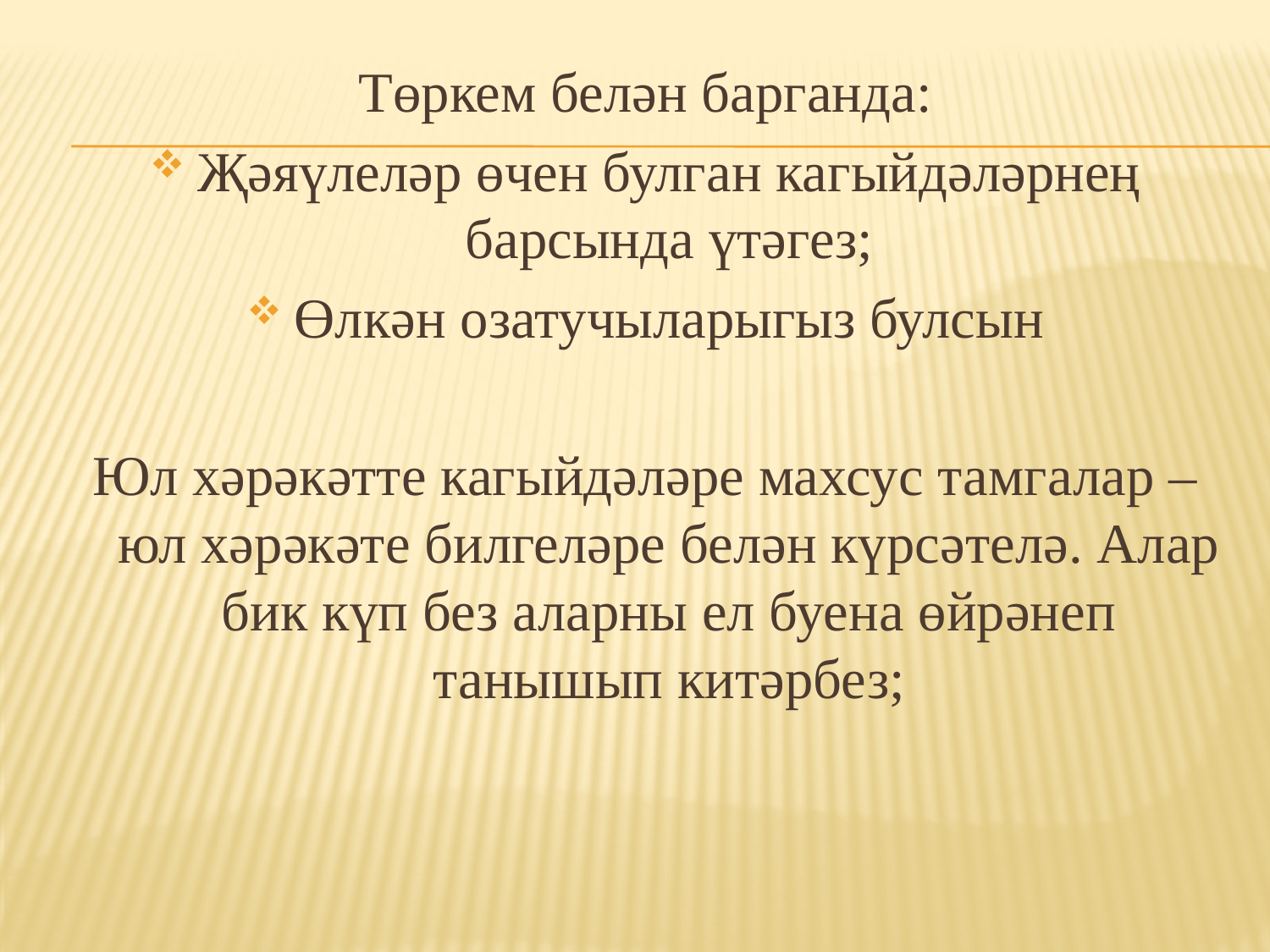

Төркем белән барганда:
Җәяүлеләр өчен булган кагыйдәләрнең барсында үтәгез;
Өлкән озатучыларыгыз булсын

Юл хәрәкәтте кагыйдәләре махсус тамгалар – юл хәрәкәте билгеләре белән күрсәтелә. Алар бик күп без аларны ел буена өйрәнеп танышып китәрбез;